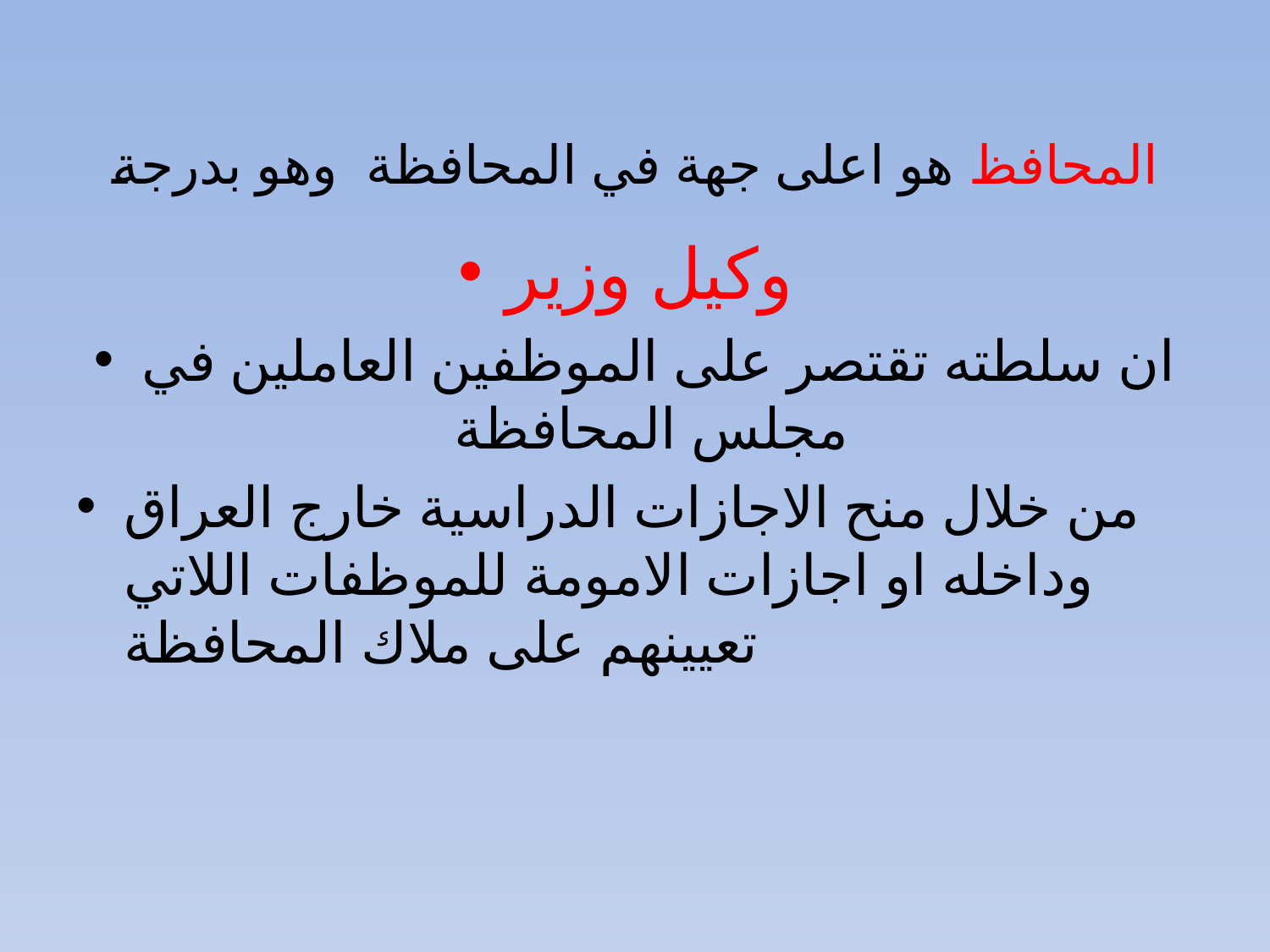

# المحافظ هو اعلى جهة في المحافظة  وهو بدرجة
وكيل وزير
ان سلطته تقتصر على الموظفين العاملين في مجلس المحافظة
من خلال منح الاجازات الدراسية خارج العراق وداخله او اجازات الامومة للموظفات اللاتي تعيينهم على ملاك المحافظة